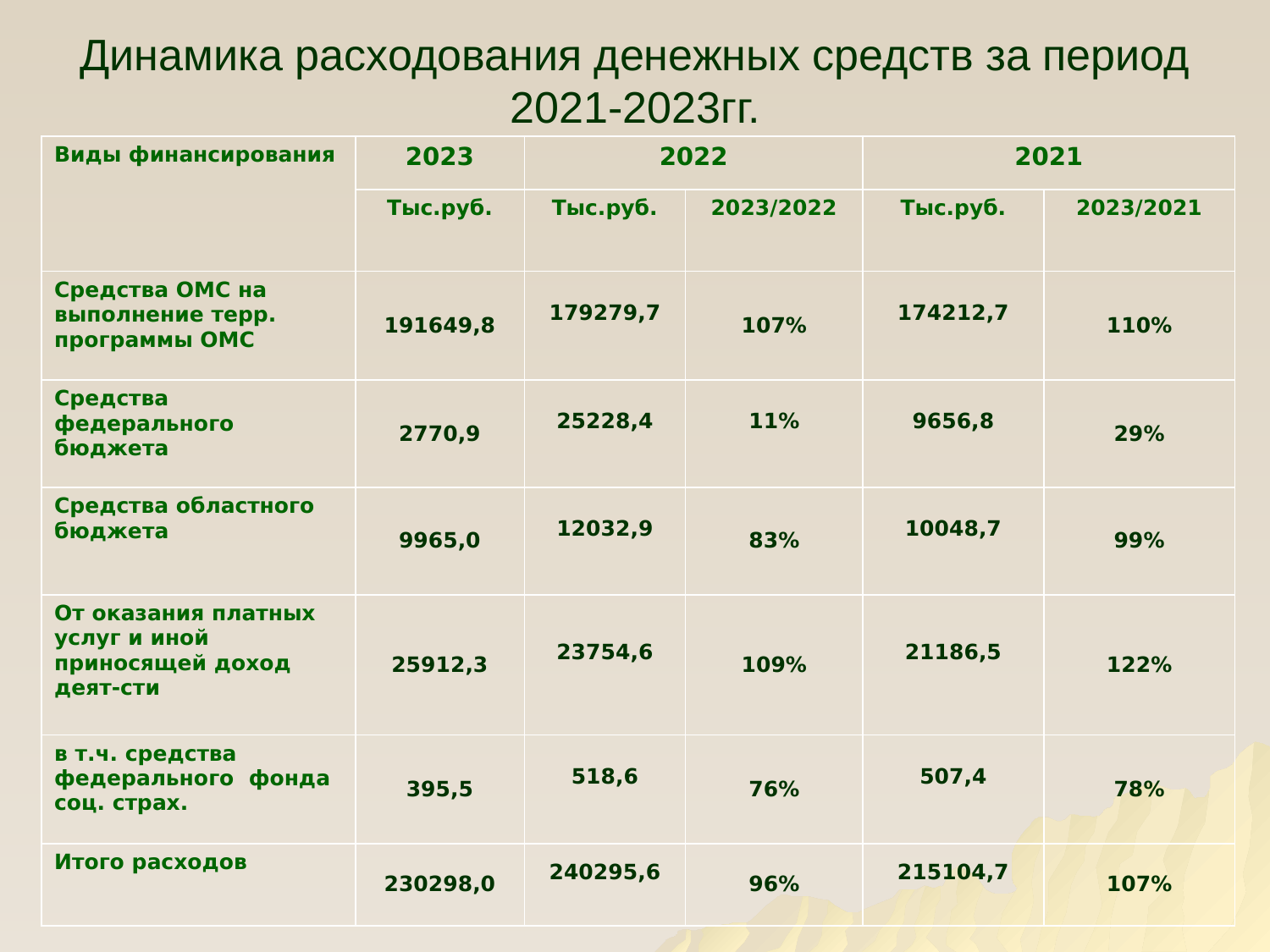

# Динамика расходования денежных средств за период 2021-2023гг.
| Виды финансирования | 2023 | 2022 |  | 2021 |  |
| --- | --- | --- | --- | --- | --- |
|  | Тыс.руб. | Тыс.руб. | 2023/2022 | Тыс.руб. | 2023/2021 |
| Средства ОМС на выполнение терр. программы ОМС | 191649,8 | 179279,7 | 107% | 174212,7 | 110% |
| Средства федерального бюджета | 2770,9 | 25228,4 | 11% | 9656,8 | 29% |
| Средства областного бюджета | 9965,0 | 12032,9 | 83% | 10048,7 | 99% |
| От оказания платных услуг и иной приносящей доход деят-сти | 25912,3 | 23754,6 | 109% | 21186,5 | 122% |
| в т.ч. средства федерального фонда соц. страх. | 395,5 | 518,6 | 76% | 507,4 | 78% |
| Итого расходов | 230298,0 | 240295,6 | 96% | 215104,7 | 107% |